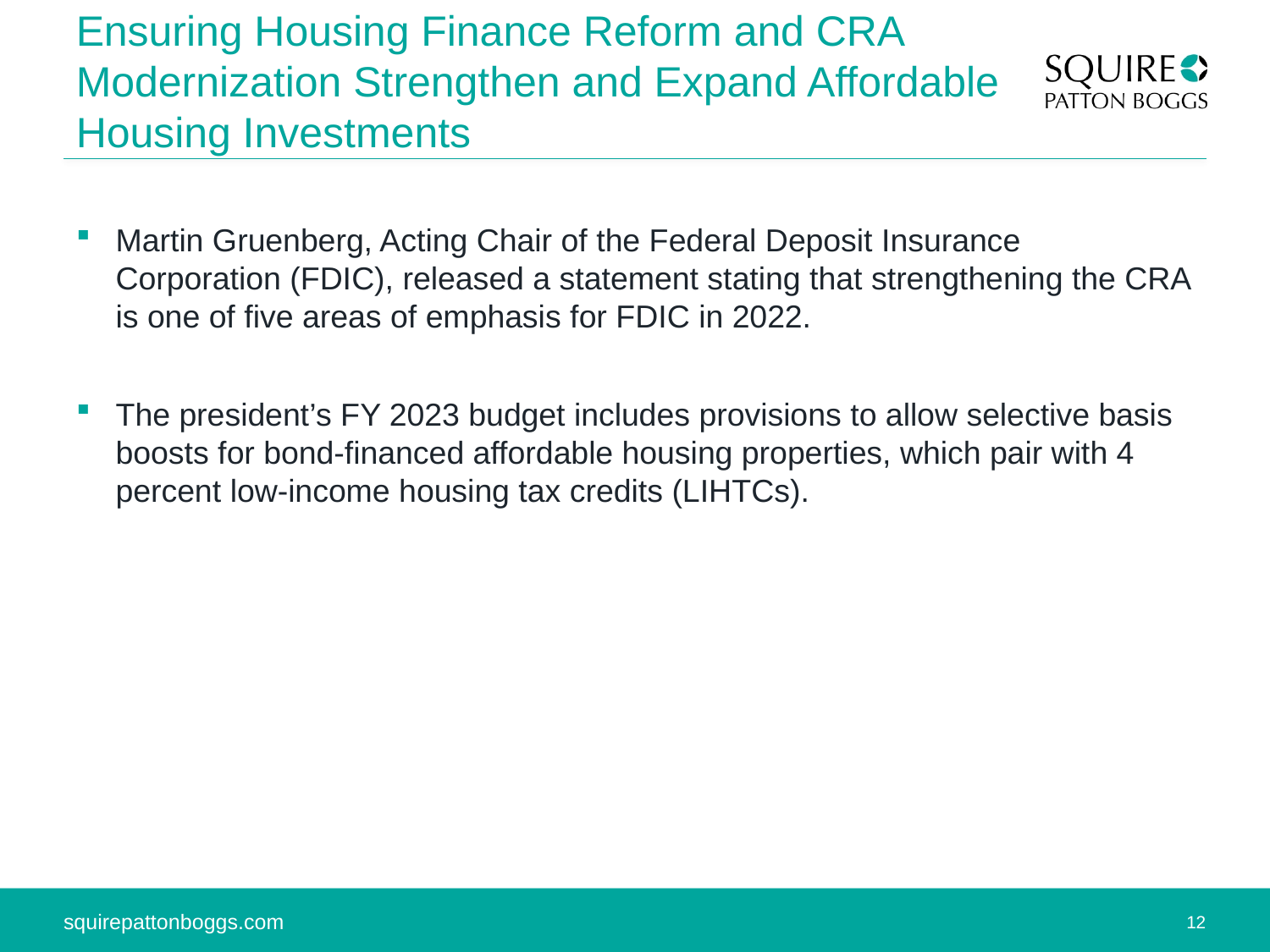

# Ensuring Housing Finance Reform and CRA Modernization Strengthen and Expand Affordable Housing Investments

Martin Gruenberg, Acting Chair of the Federal Deposit Insurance Corporation (FDIC), released a statement stating that strengthening the CRA is one of five areas of emphasis for FDIC in 2022.

The president’s FY 2023 budget includes provisions to allow selective basis boosts for bond-financed affordable housing properties, which pair with 4 percent low-income housing tax credits (LIHTCs).